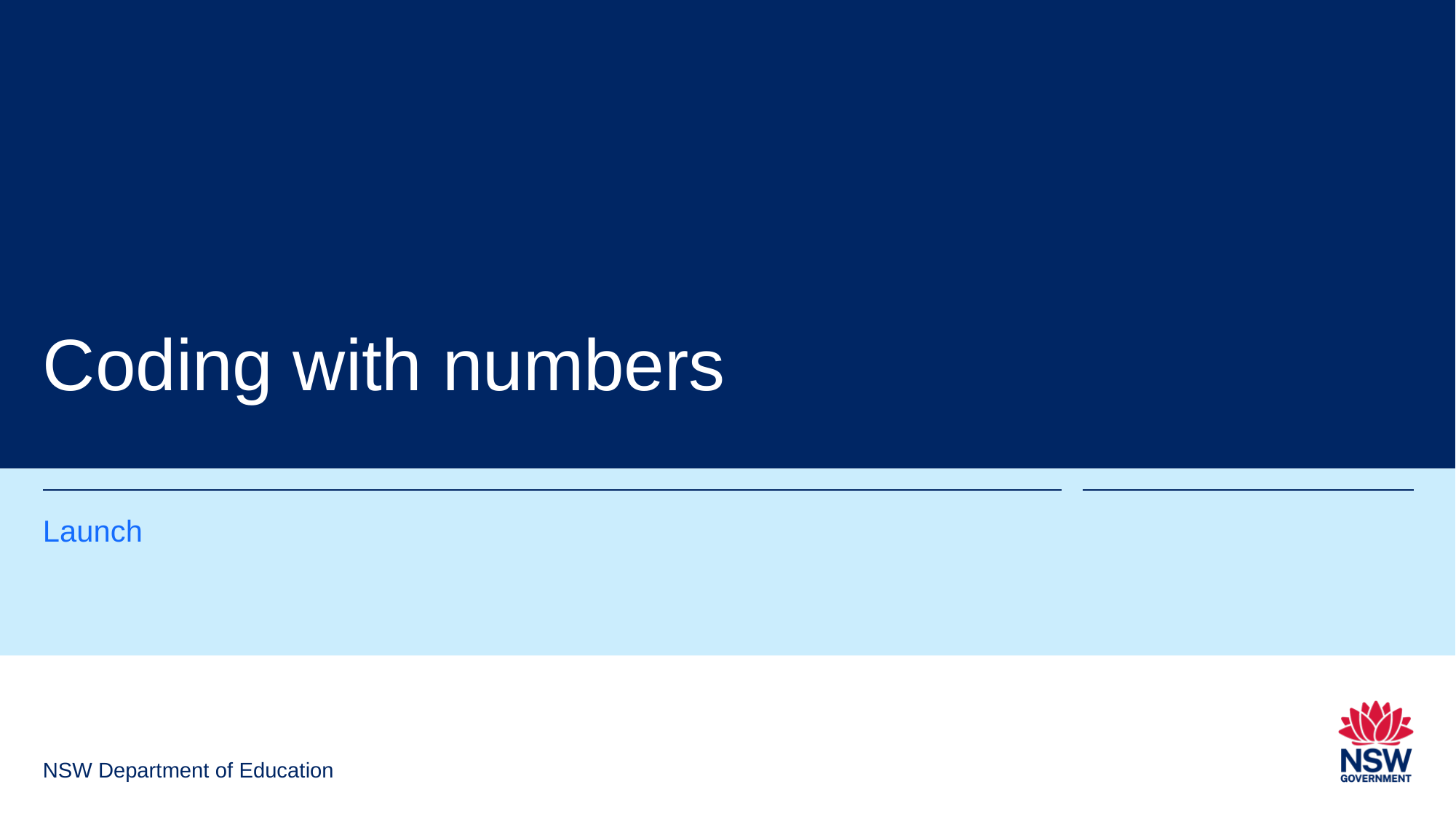

# Coding with numbers
Launch
NSW Department of Education